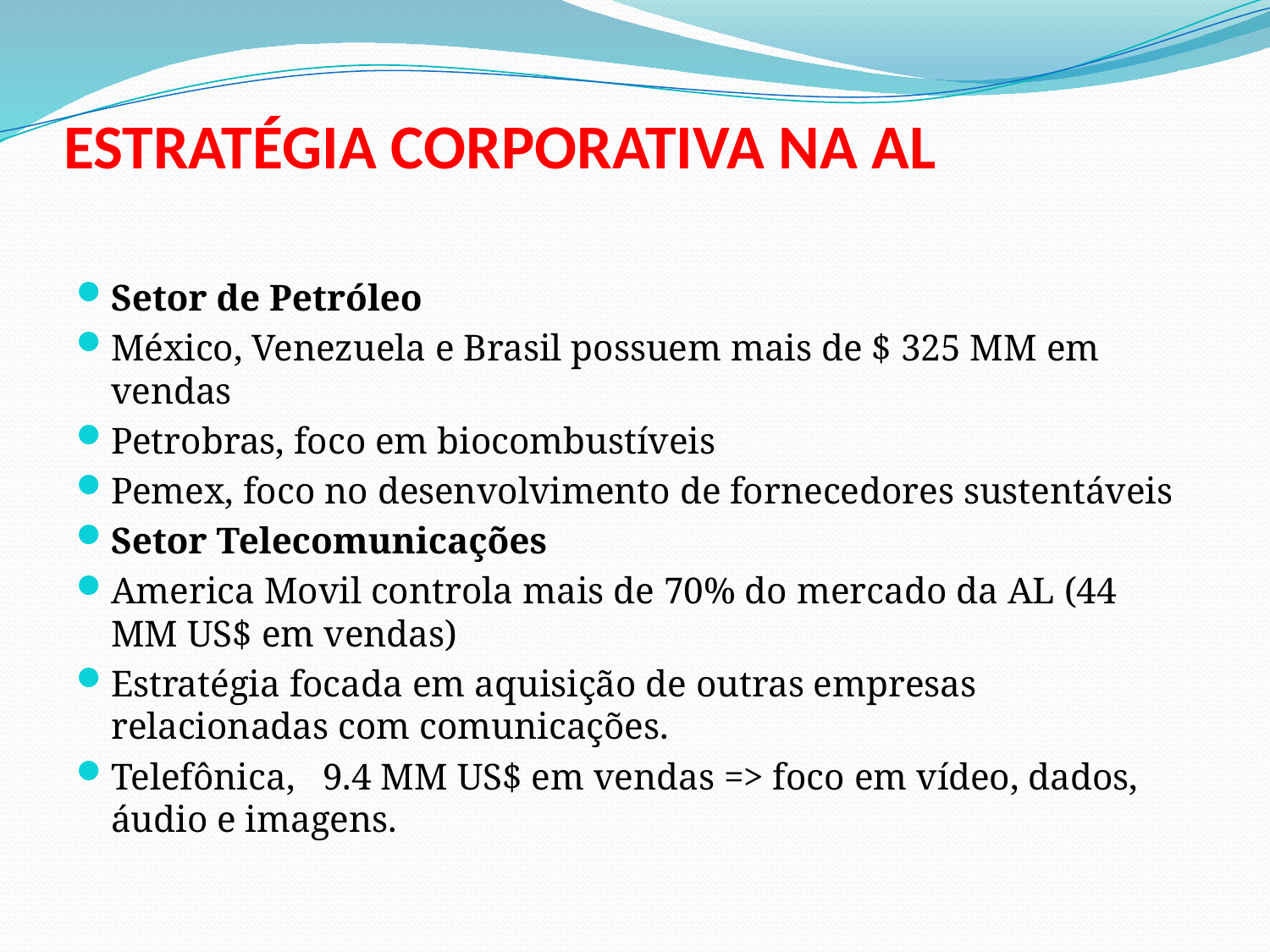

# ESTRATÉGIA CORPORATIVA NA AL
Setor de Petróleo
México, Venezuela e Brasil possuem mais de $ 325 MM em vendas
Petrobras, foco em biocombustíveis
Pemex, foco no desenvolvimento de fornecedores sustentáveis
Setor Telecomunicações
America Movil controla mais de 70% do mercado da AL (44 MM US$ em vendas)
Estratégia focada em aquisição de outras empresas relacionadas com comunicações.
Telefônica,   9.4 MM US$ em vendas => foco em vídeo, dados, áudio e imagens.